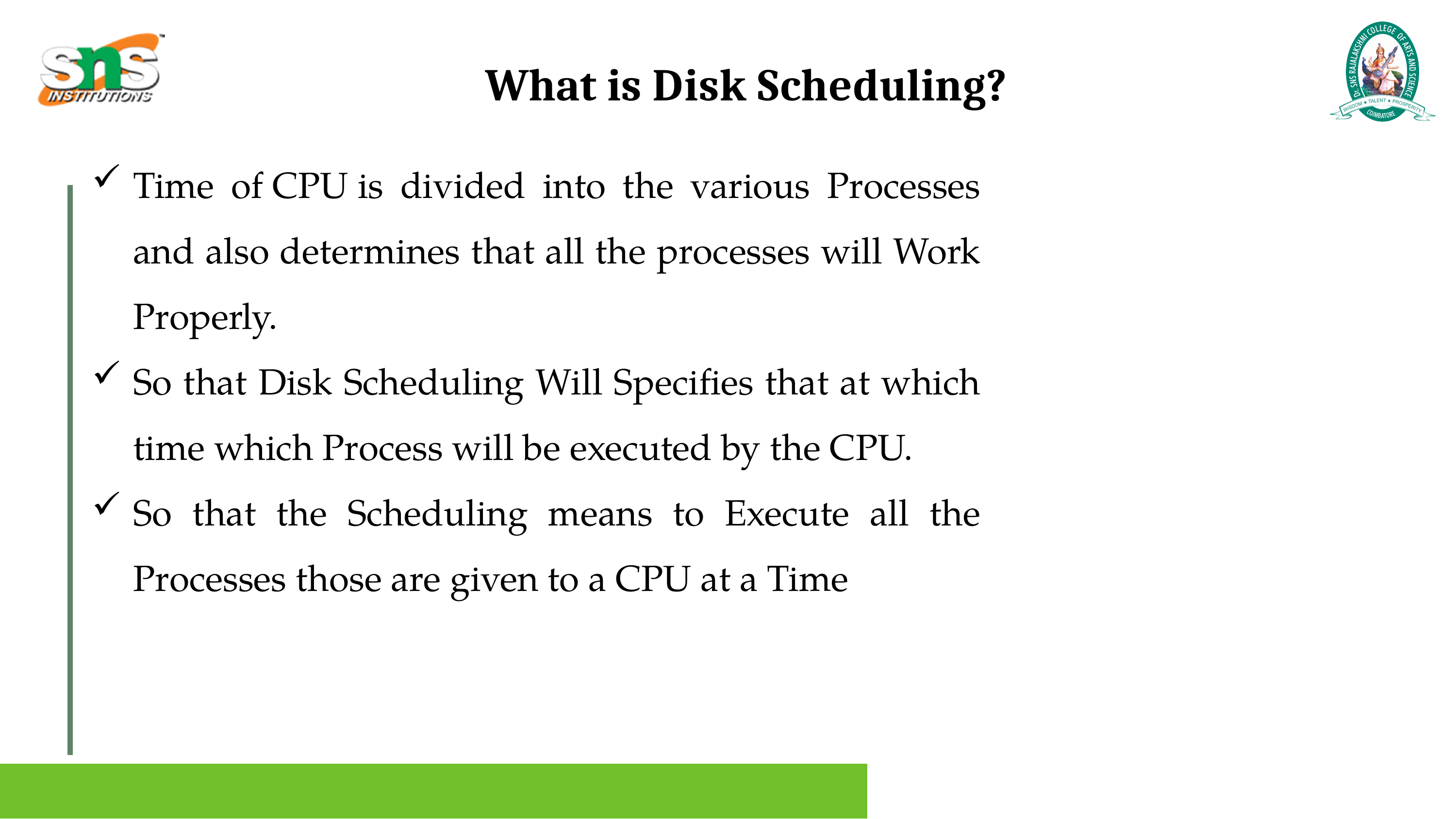

What is Disk Scheduling?
Time of CPU is divided into the various Processes and also determines that all the processes will Work Properly.
So that Disk Scheduling Will Specifies that at which time which Process will be executed by the CPU.
So that the Scheduling means to Execute all the Processes those are given to a CPU at a Time